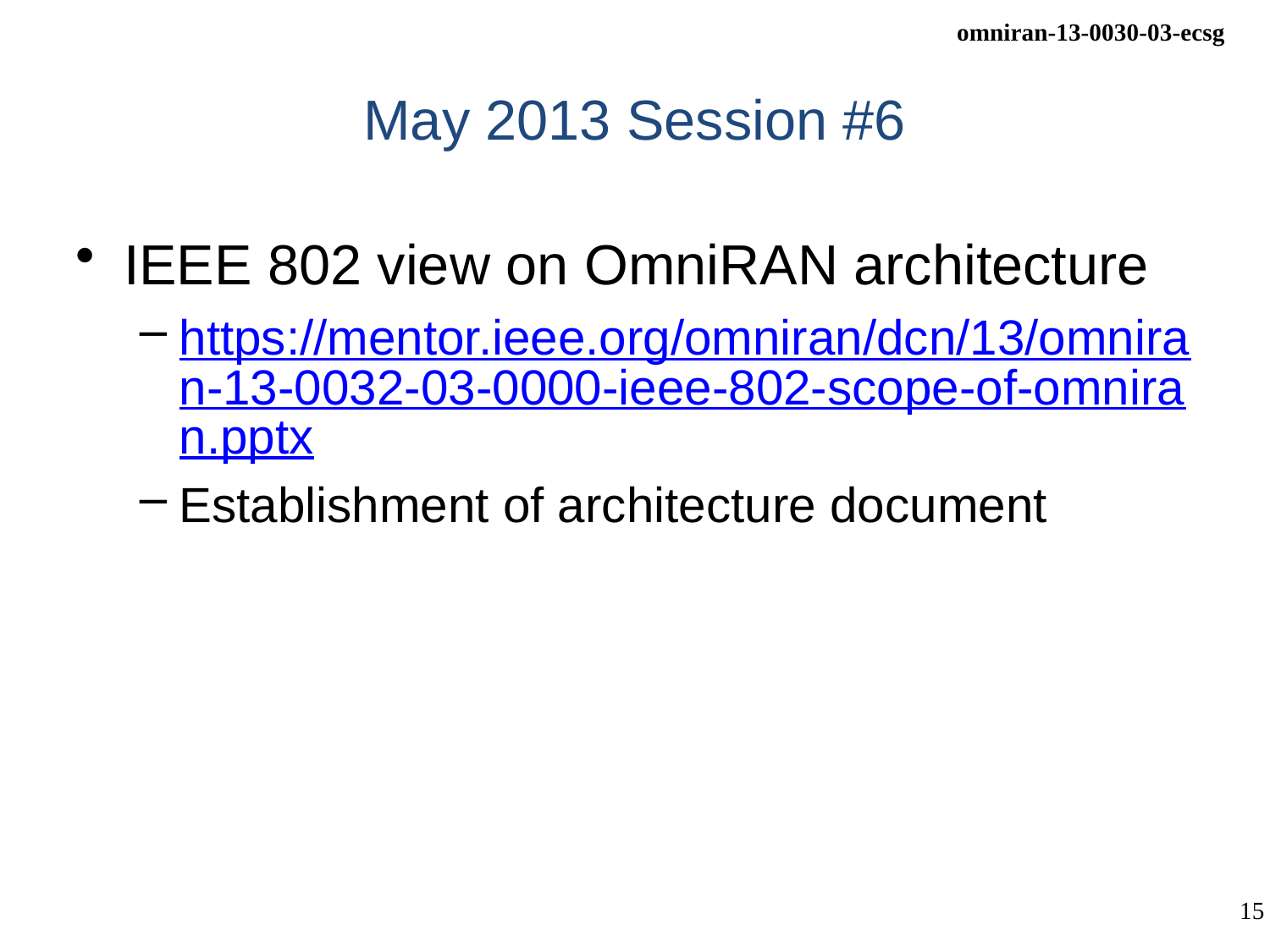

# May 2013 Session #6
IEEE 802 view on OmniRAN architecture
https://mentor.ieee.org/omniran/dcn/13/omniran-13-0032-03-0000-ieee-802-scope-of-omniran.pptx
Establishment of architecture document